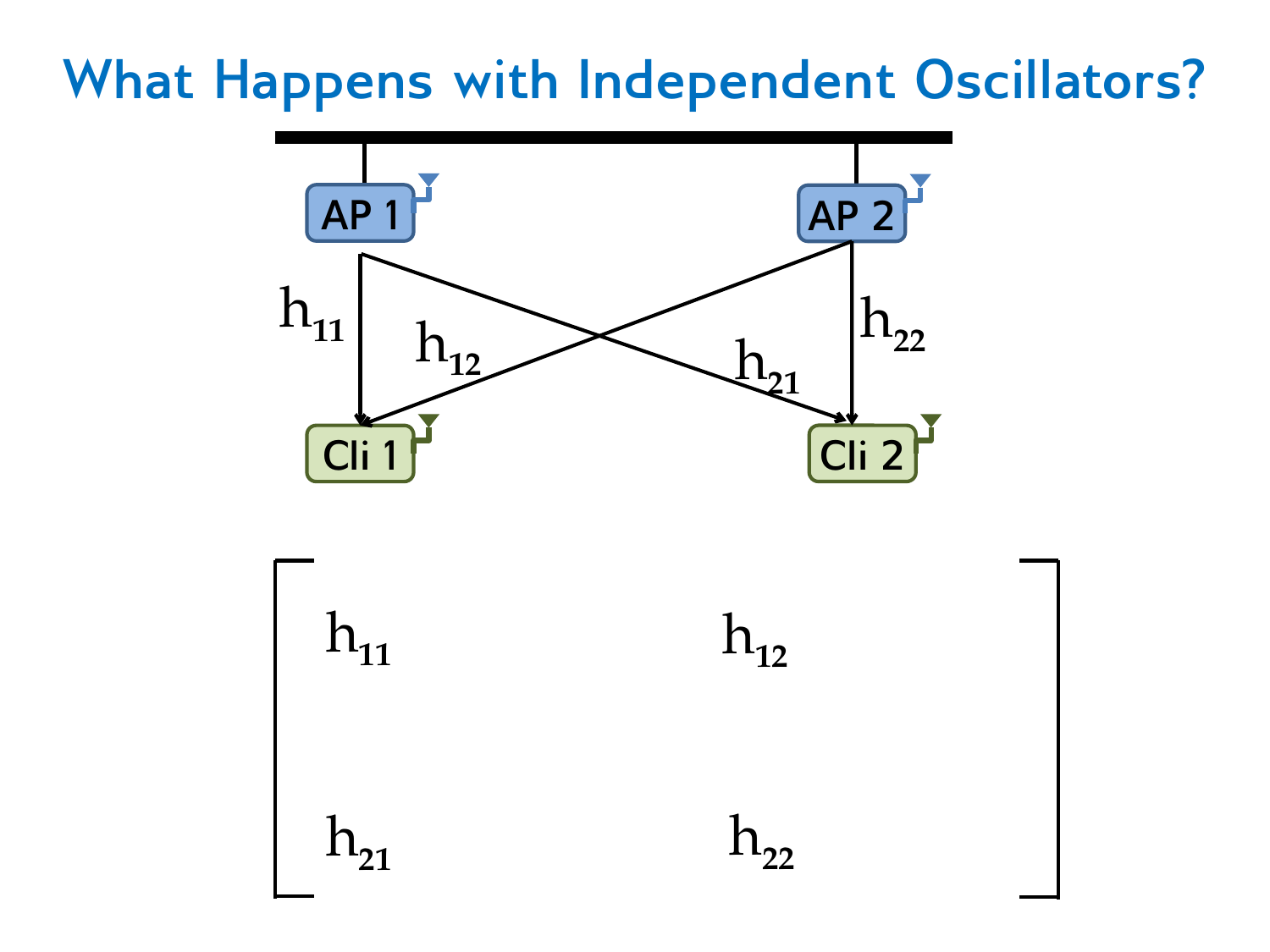

# What Happens with Independent Oscillators?

AP 1

AP 2

Cli 2

Cli 1
h11
h22
h12
h21
h11
h12
h22
h21